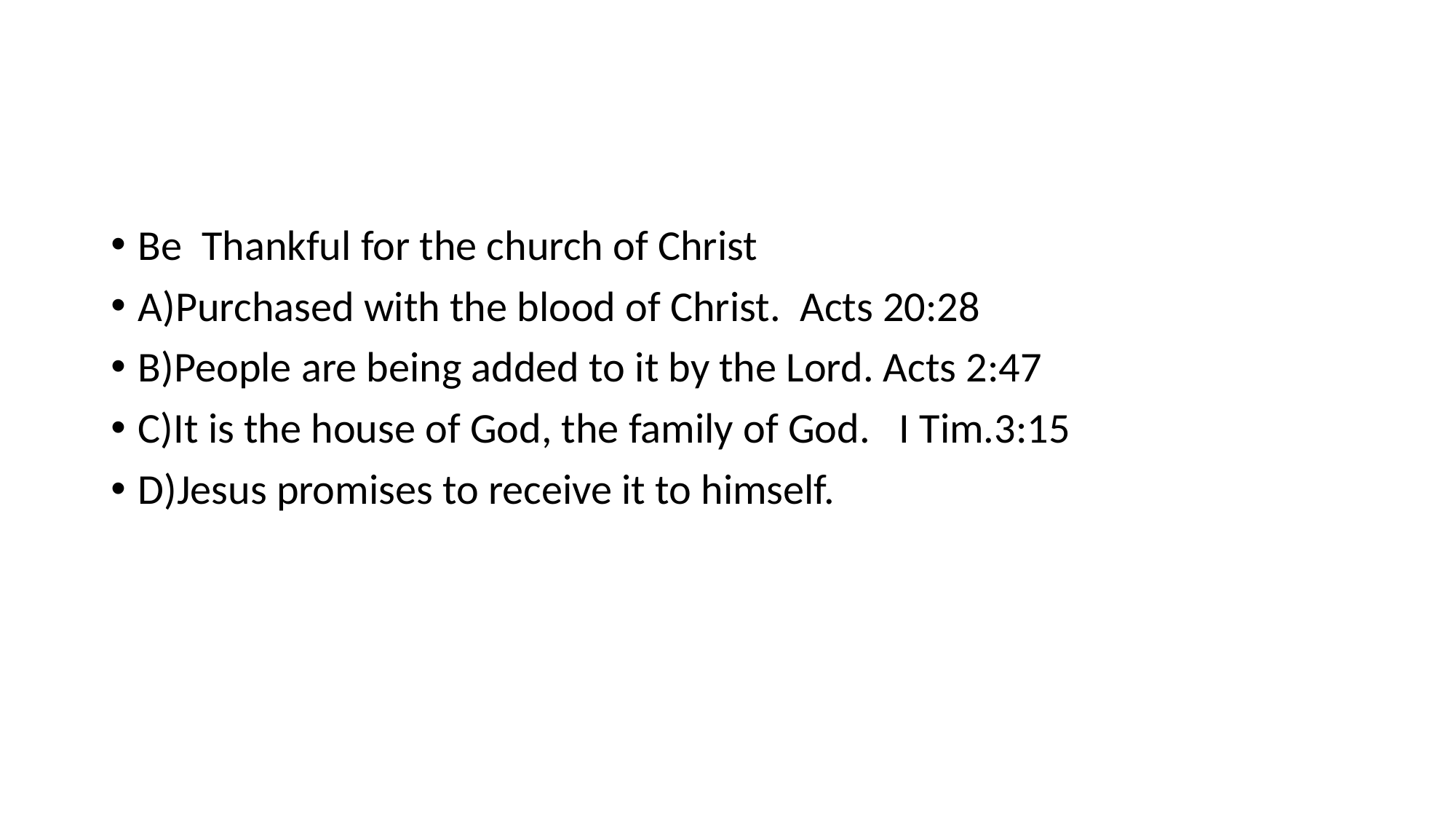

#
Be  Thankful for the church of Christ
A)Purchased with the blood of Christ.  Acts 20:28
B)People are being added to it by the Lord. Acts 2:47
C)It is the house of God, the family of God.   I Tim.3:15
D)Jesus promises to receive it to himself.